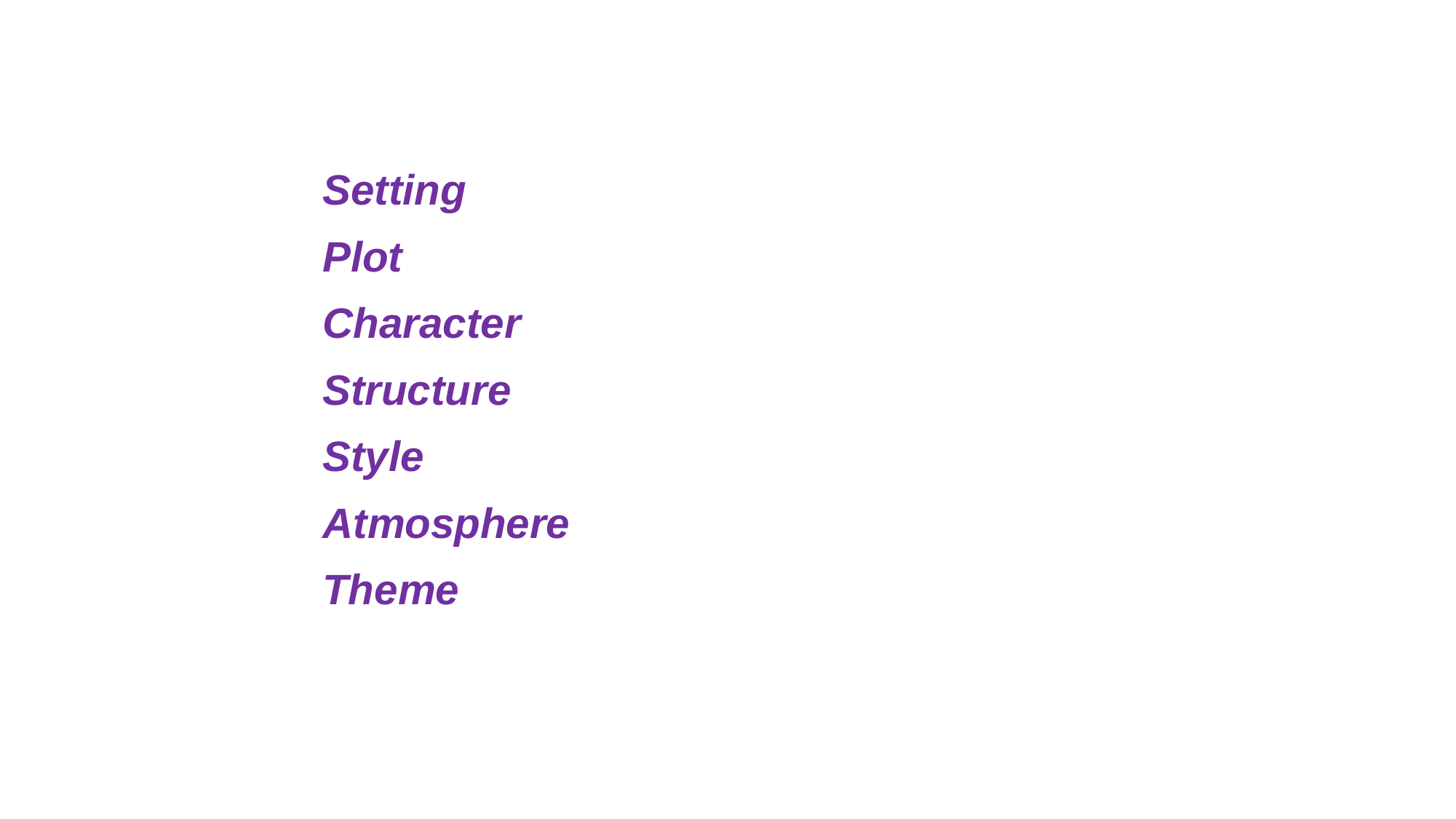

Setting
Plot
Character
Structure
Style
Atmosphere
Theme